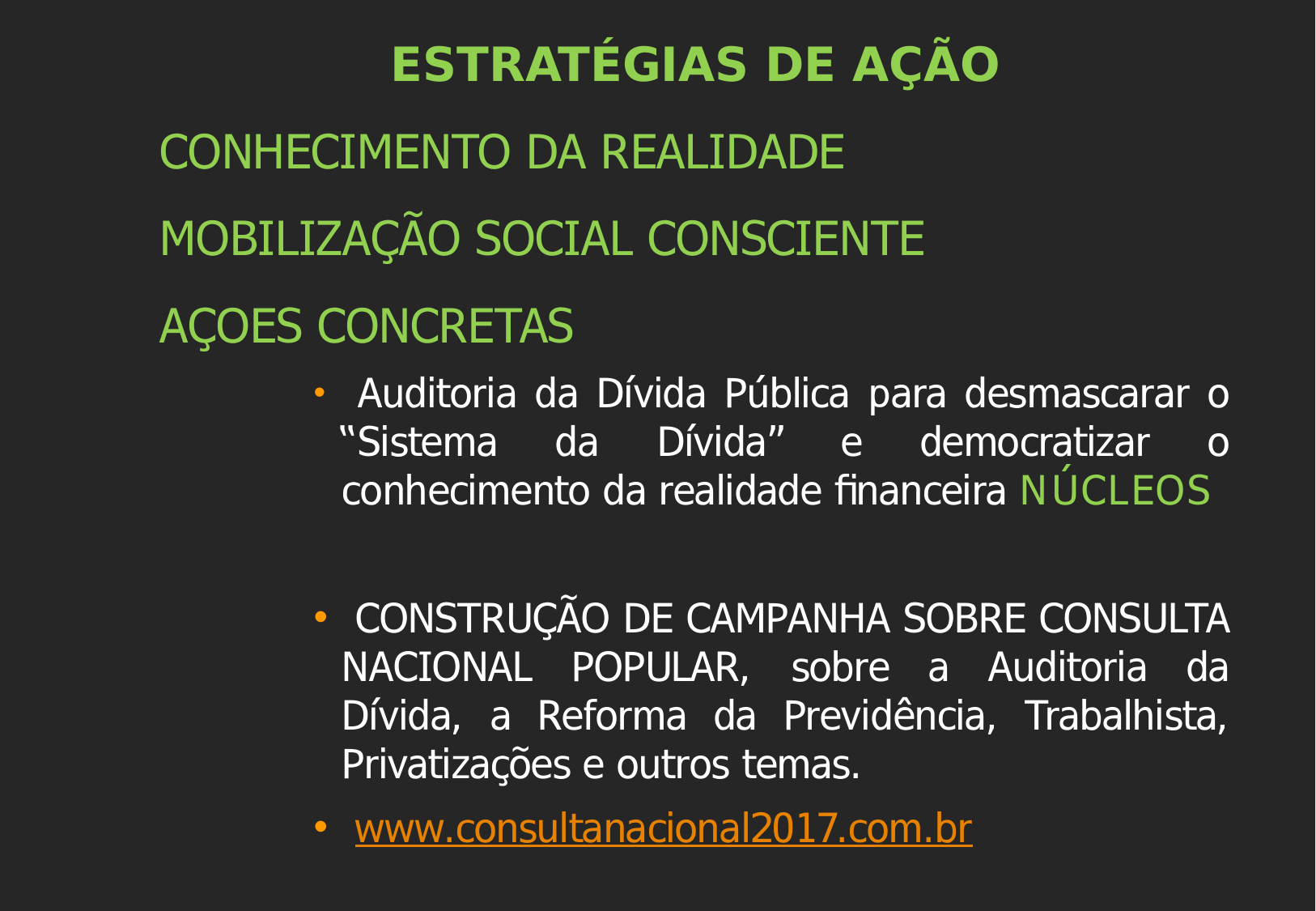

ESTRATÉGIAS DE AÇÃO
CONHECIMENTO DA REALIDADE
MOBILIZAÇÃO SOCIAL CONSCIENTE
AÇOES CONCRETAS
 Auditoria da Dívida Pública para desmascarar o “Sistema da Dívida” e democratizar o conhecimento da realidade financeira NÚCLEOS

 CONSTRUÇÃO DE CAMPANHA SOBRE CONSULTA NACIONAL POPULAR, sobre a Auditoria da Dívida, a Reforma da Previdência, Trabalhista, Privatizações e outros temas.
 www.consultanacional2017.com.br